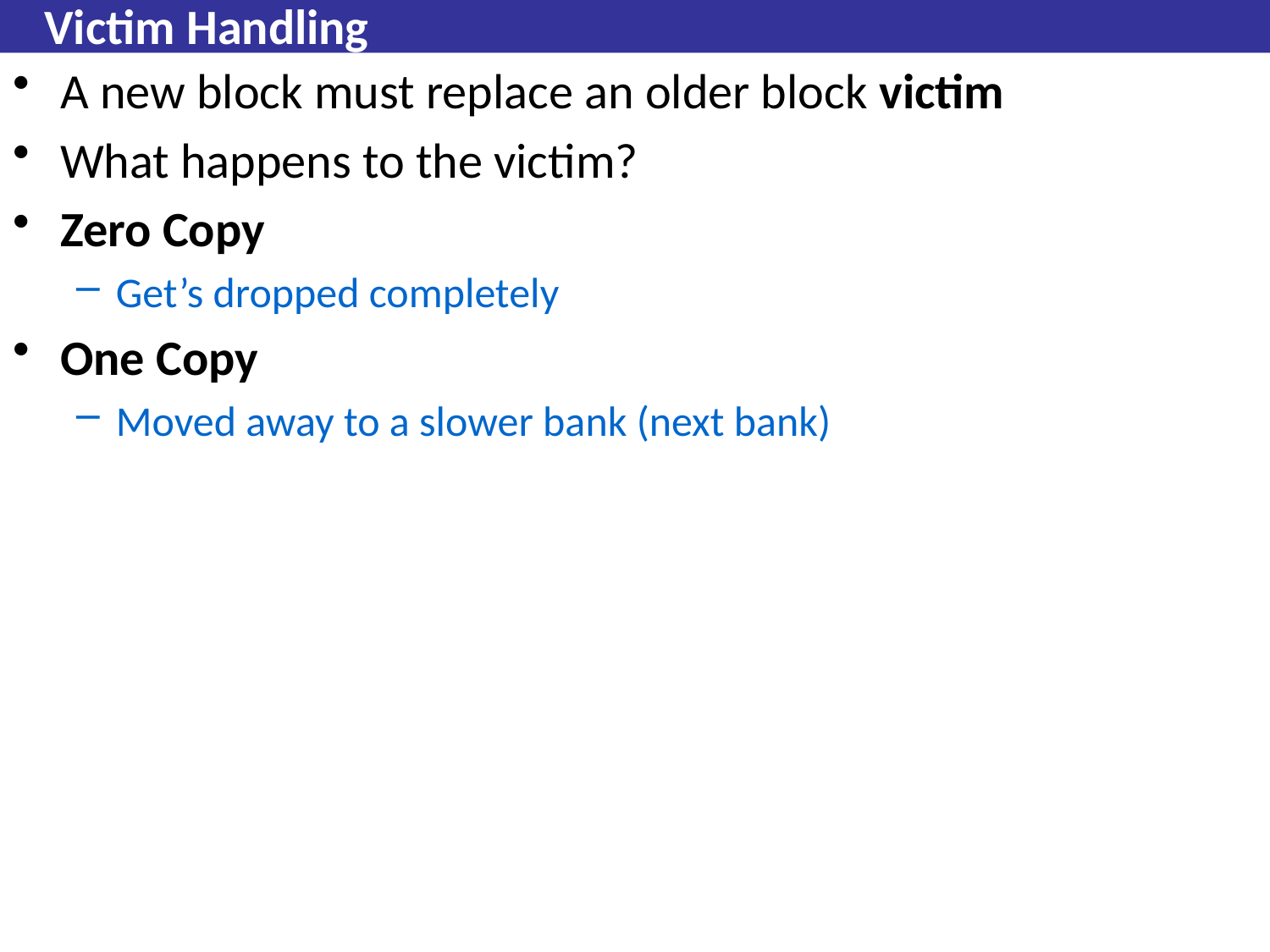

# Victim Handling
A new block must replace an older block victim
What happens to the victim?
Zero Copy
Get’s dropped completely
One Copy
Moved away to a slower bank (next bank)